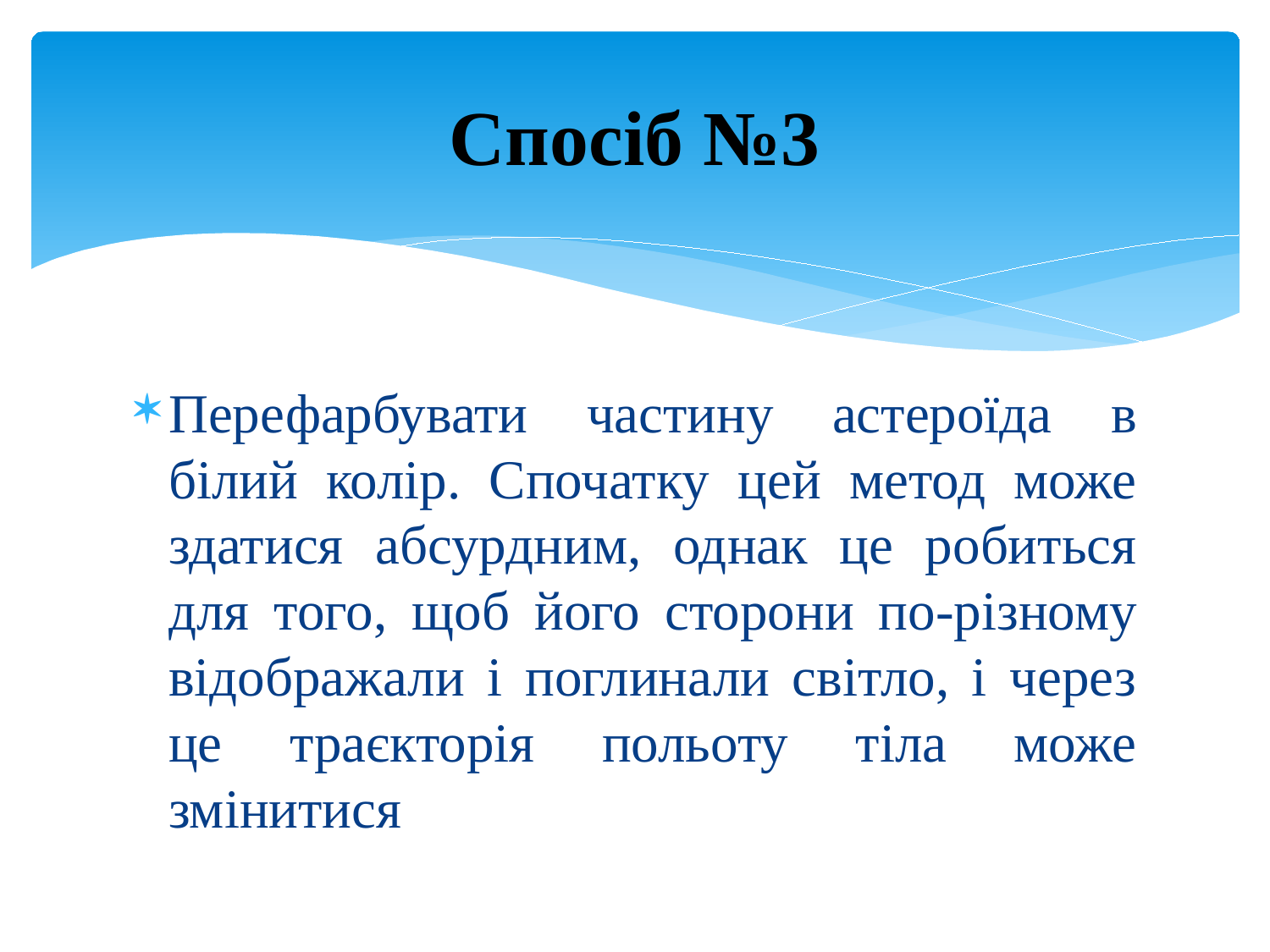

# Спосіб №3
Перефарбувати частину астероїда в білий колір. Спочатку цей метод може здатися абсурдним, однак це робиться для того, щоб його сторони по-різному відображали і поглинали світло, і через це траєкторія польоту тіла може змінитися